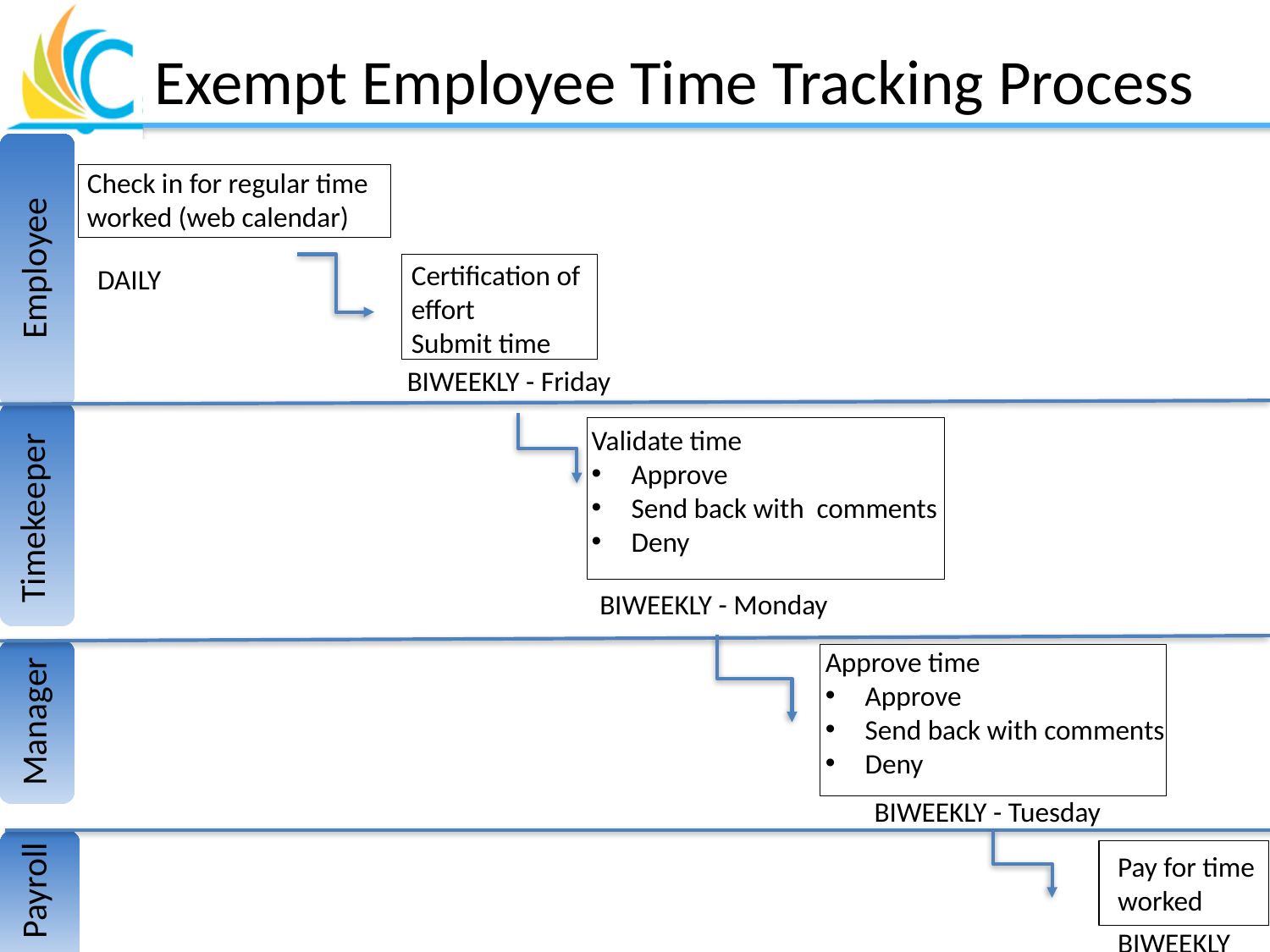

# Exempt Employee Time Tracking Process

Check in for regular time worked (web calendar)

Employee
Certification of effort
Submit time

DAILY
BIWEEKLY - Friday

Validate time
Approve
Send back with  comments
Deny

Timekeeper
BIWEEKLY - Monday
Approve time
Approve
Send back with comments
Deny

Manager
BIWEEKLY - Tuesday

Payroll
Pay for time worked
BIWEEKLY